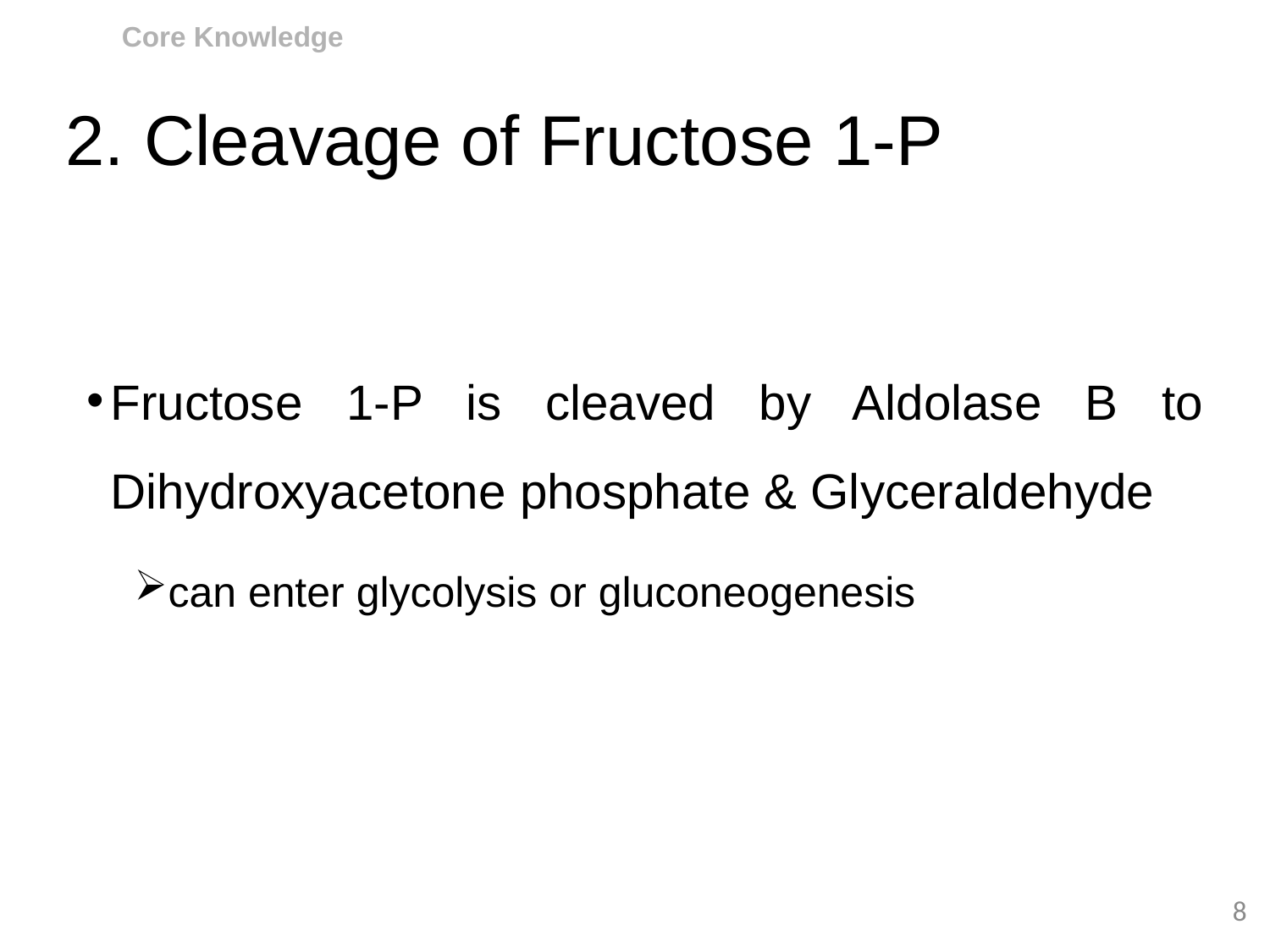

Core Knowledge
# 2. Cleavage of Fructose 1-P

Fructose 1-P is cleaved by Aldolase B to Dihydroxyacetone phosphate & Glyceraldehyde
can enter glycolysis or gluconeogenesis

8